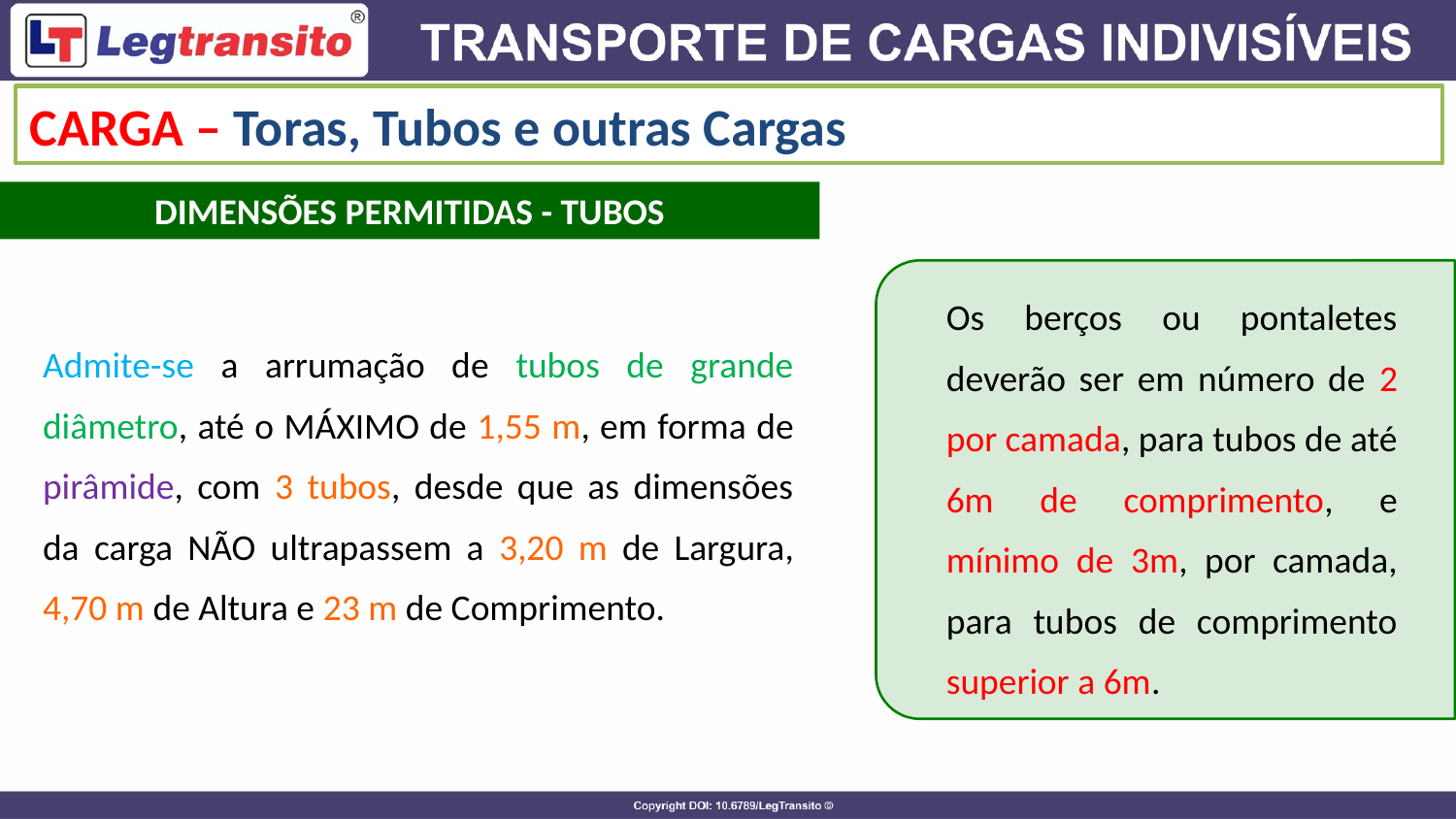

CARGA – Toras, Tubos e outras Cargas
DIMENSÕES PERMITIDAS - TUBOS
Os berços ou pontaletes deverão ser em número de 2 por camada, para tubos de até 6m de comprimento, e mínimo de 3m, por camada, para tubos de comprimento superior a 6m.
Admite-se a arrumação de tubos de grande diâmetro, até o MÁXIMO de 1,55 m, em forma de pirâmide, com 3 tubos, desde que as dimensões da carga NÃO ultrapassem a 3,20 m de Largura, 4,70 m de Altura e 23 m de Comprimento.